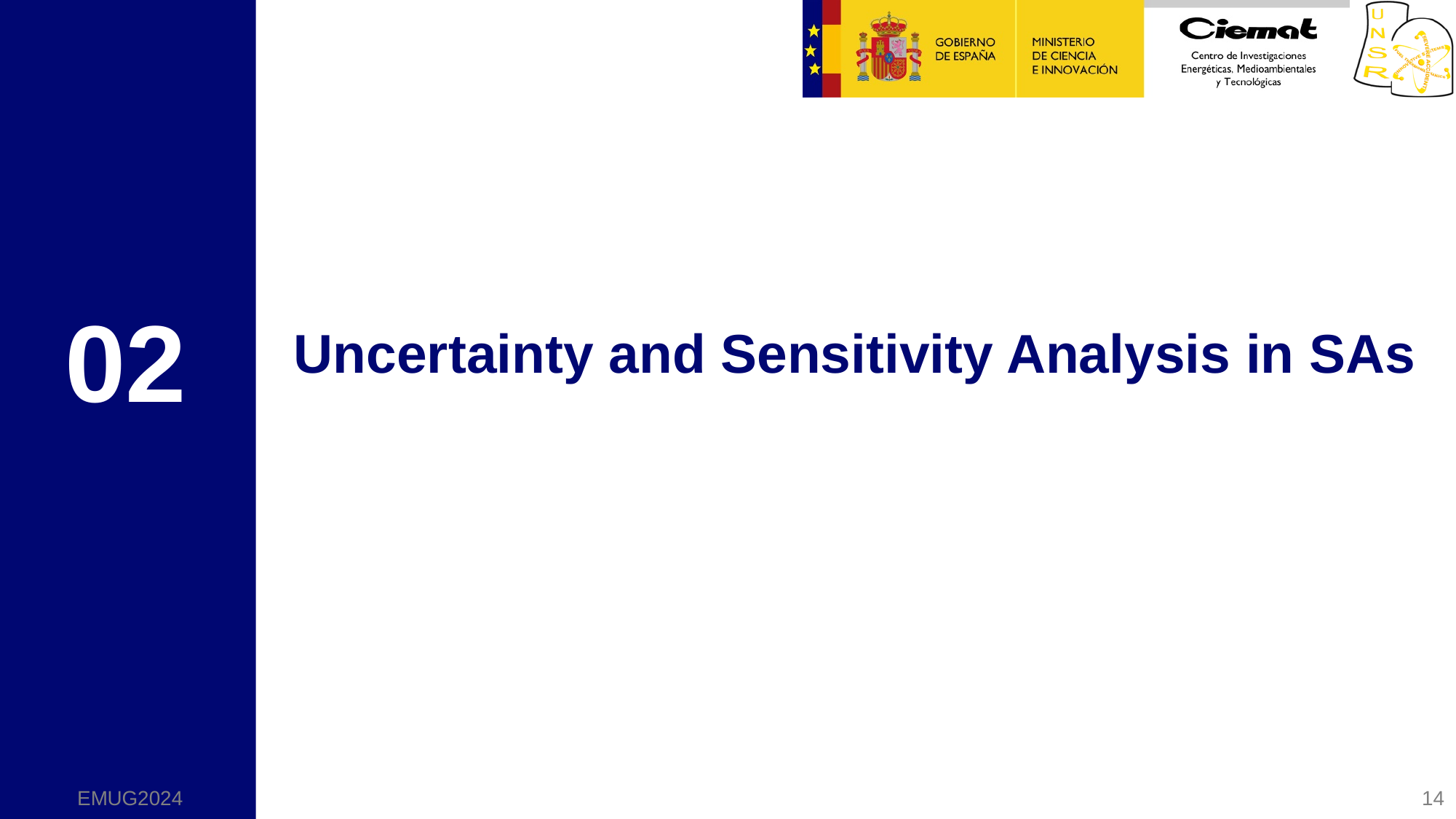

02
Uncertainty and Sensitivity Analysis in SAs
14